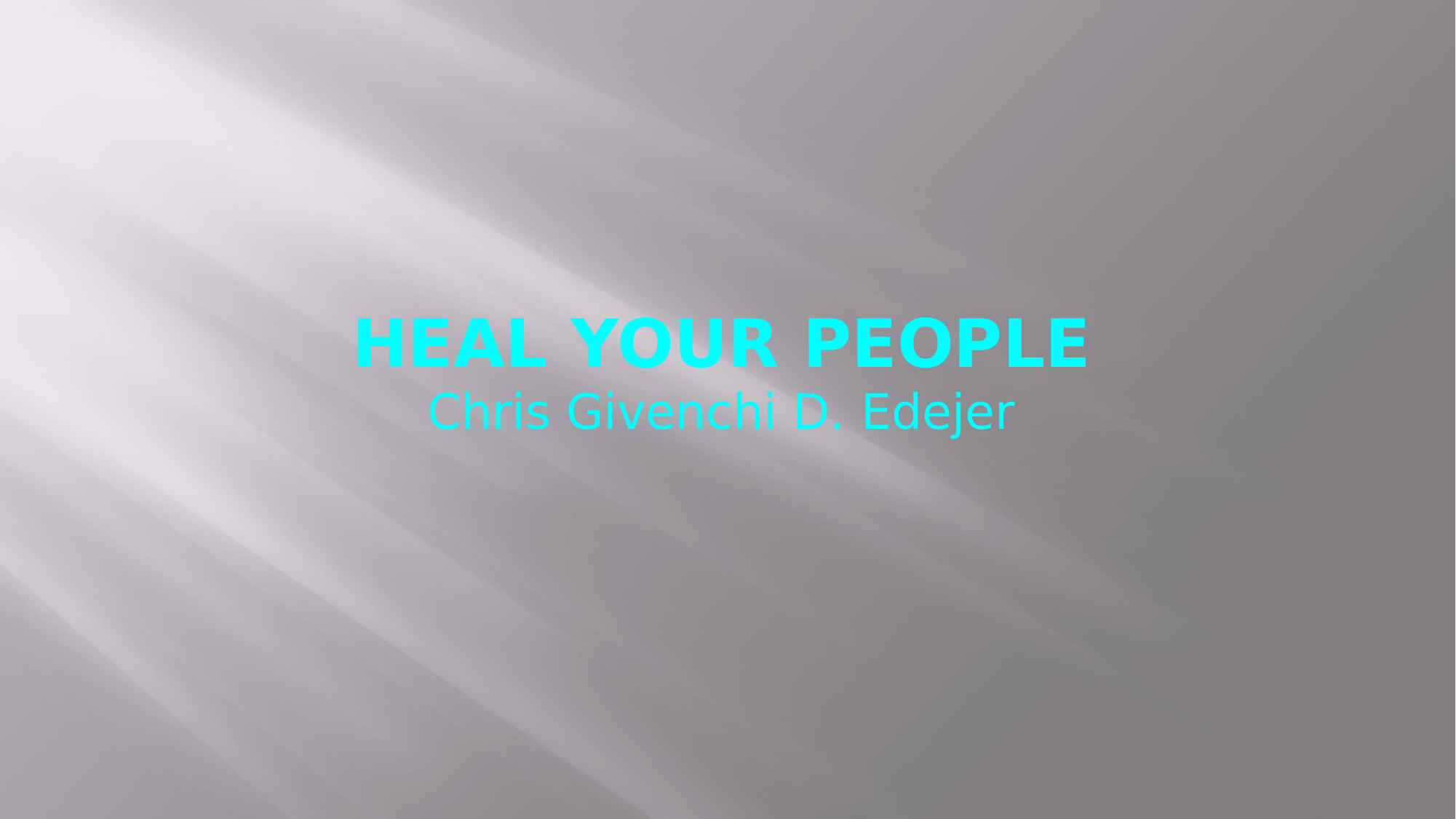

# HEAL YOUR PEOPLE Chris Givenchi D. Edejer